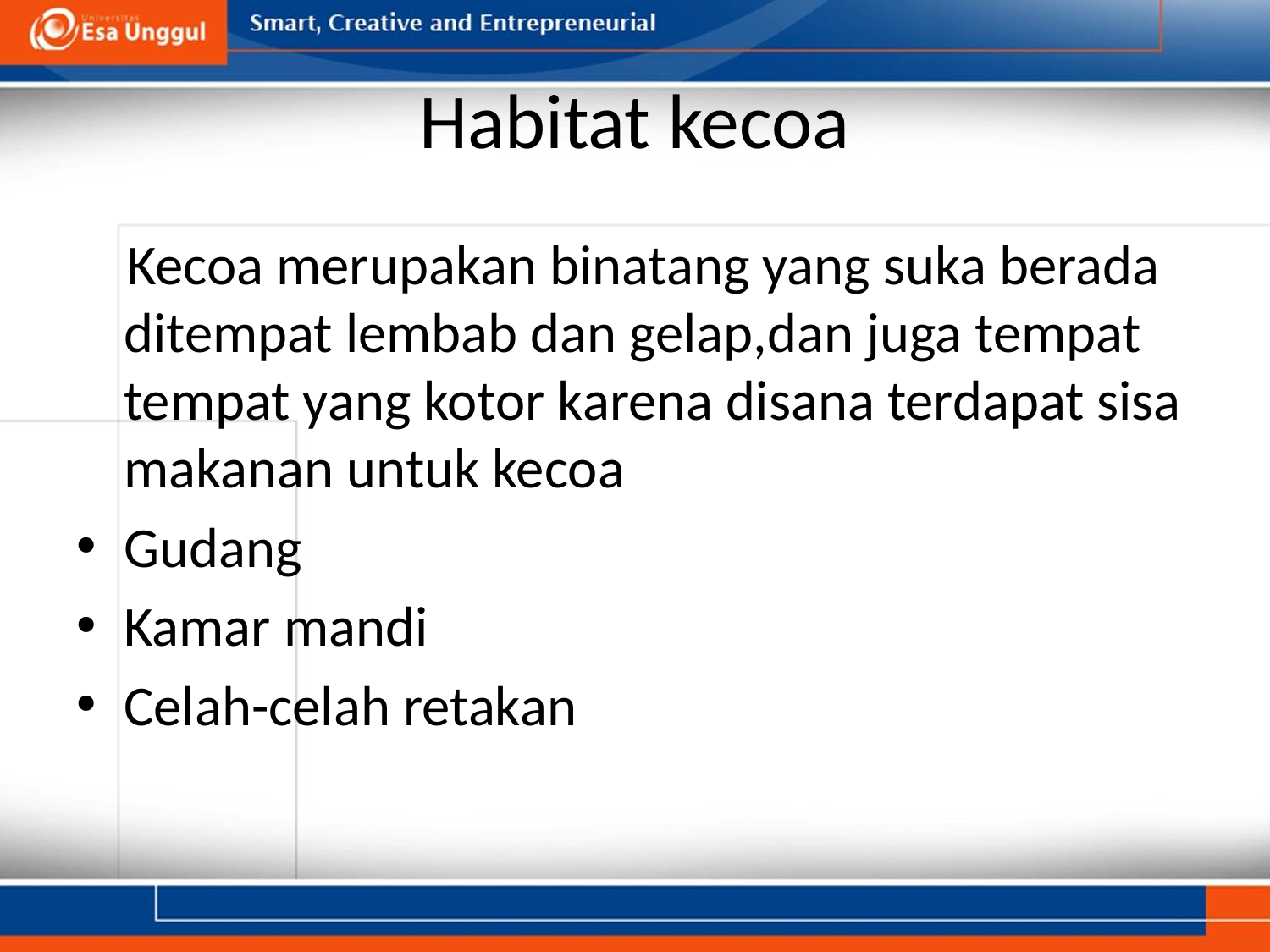

# Habitat kecoa
    Kecoa merupakan binatang yang suka berada ditempat lembab dan gelap,dan juga tempat tempat yang kotor karena disana terdapat sisa makanan untuk kecoa
Gudang
Kamar mandi
Celah-celah retakan